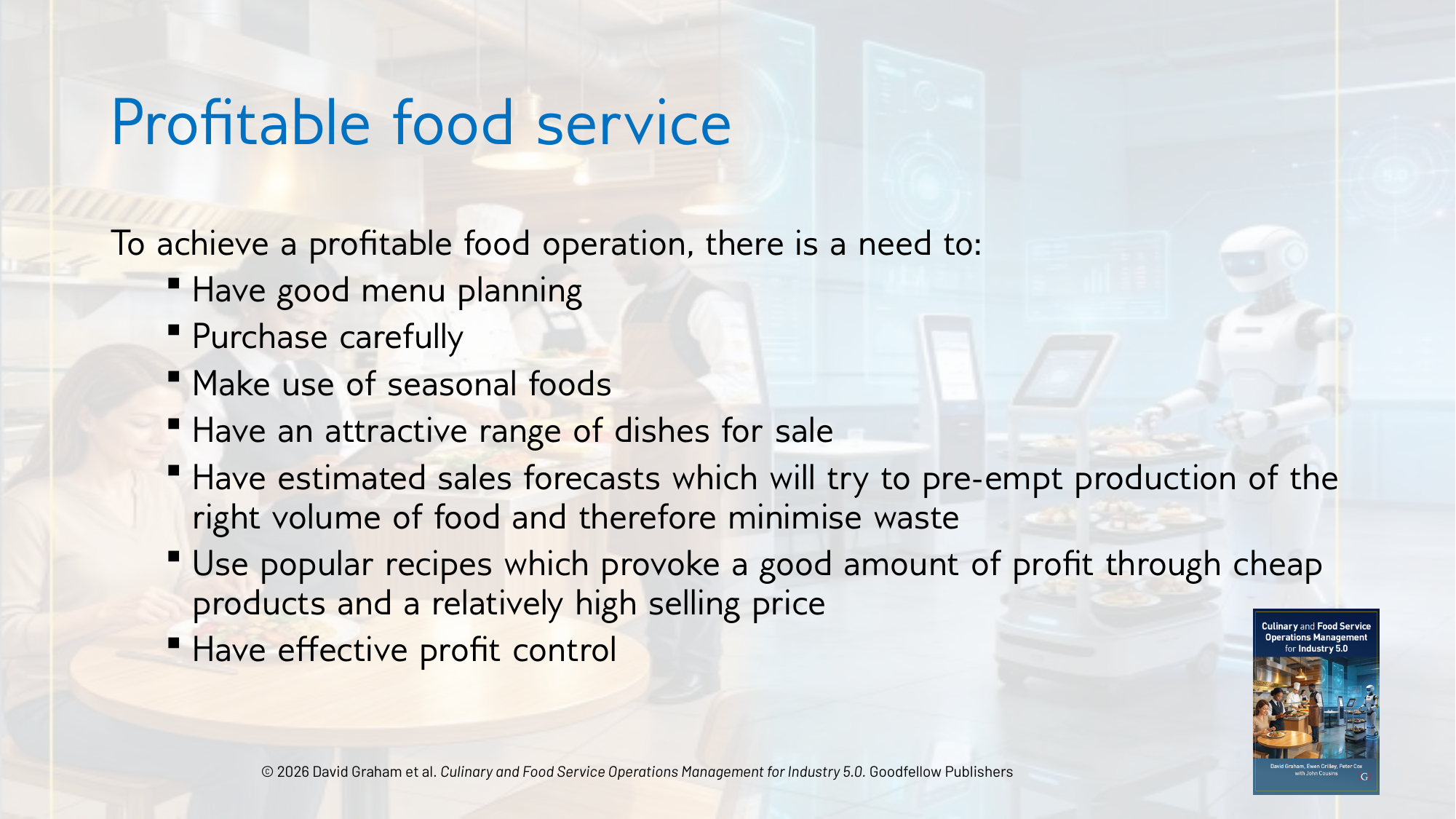

# Profitable food service
To achieve a profitable food operation, there is a need to:
Have good menu planning
Purchase carefully
Make use of seasonal foods
Have an attractive range of dishes for sale
Have estimated sales forecasts which will try to pre-empt production of the right volume of food and therefore minimise waste
Use popular recipes which provoke a good amount of profit through cheap products and a relatively high selling price
Have effective profit control
© 2026 David Graham et al. Culinary and Food Service Operations Management for Industry 5.0. Goodfellow Publishers